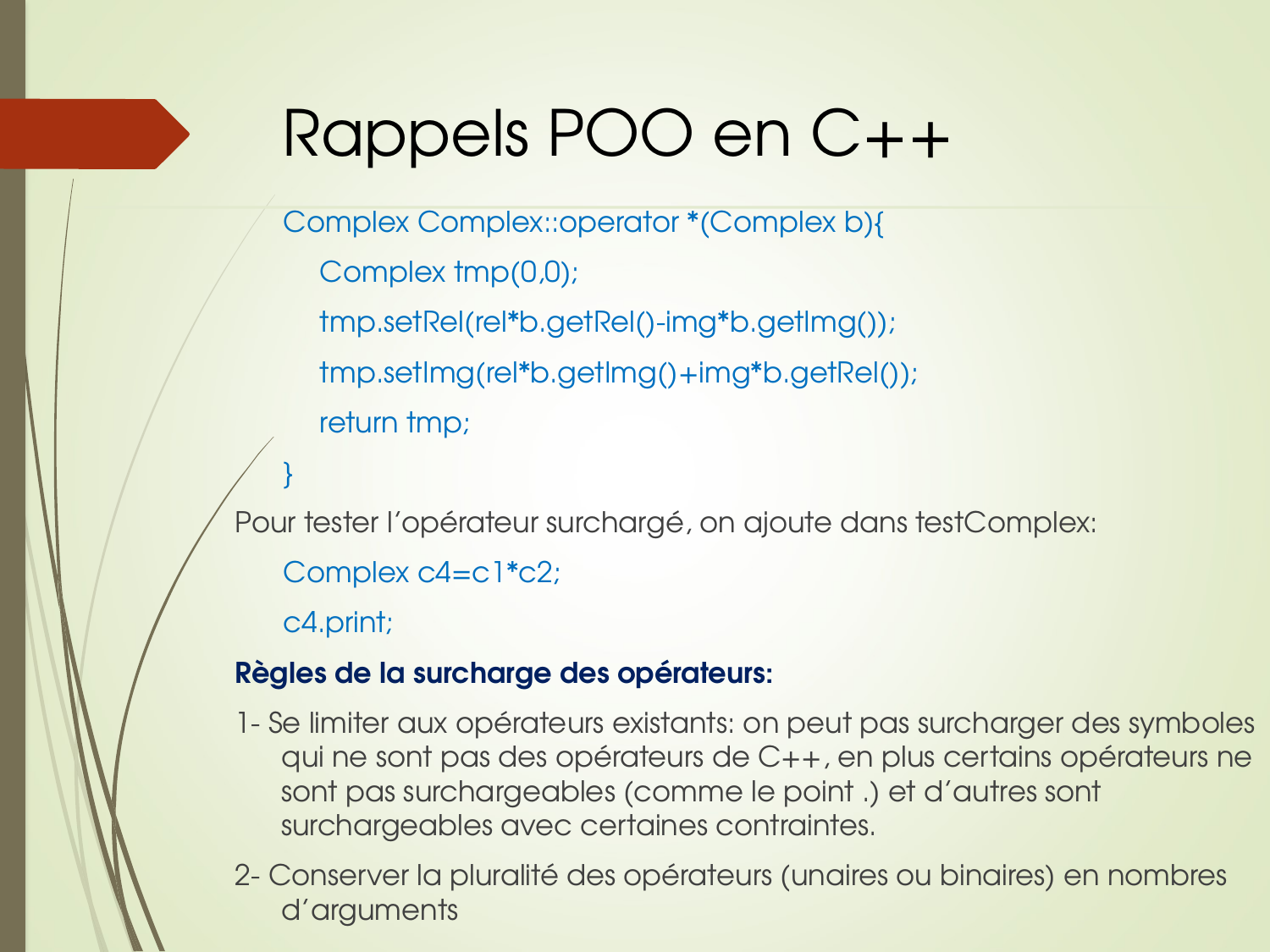

# Rappels POO en C++
Complex Complex::operator *(Complex b){
	Complex tmp(0,0);
	tmp.setRel(rel*b.getRel()-img*b.getImg());
	tmp.setImg(rel*b.getImg()+img*b.getRel());
	return tmp;
}
Pour tester l’opérateur surchargé, on ajoute dans testComplex:
Complex c4=c1*c2;
c4.print;
Règles de la surcharge des opérateurs:
1- Se limiter aux opérateurs existants: on peut pas surcharger des symboles qui ne sont pas des opérateurs de C++, en plus certains opérateurs ne sont pas surchargeables (comme le point .) et d’autres sont surchargeables avec certaines contraintes.
2- Conserver la pluralité des opérateurs (unaires ou binaires) en nombres d’arguments